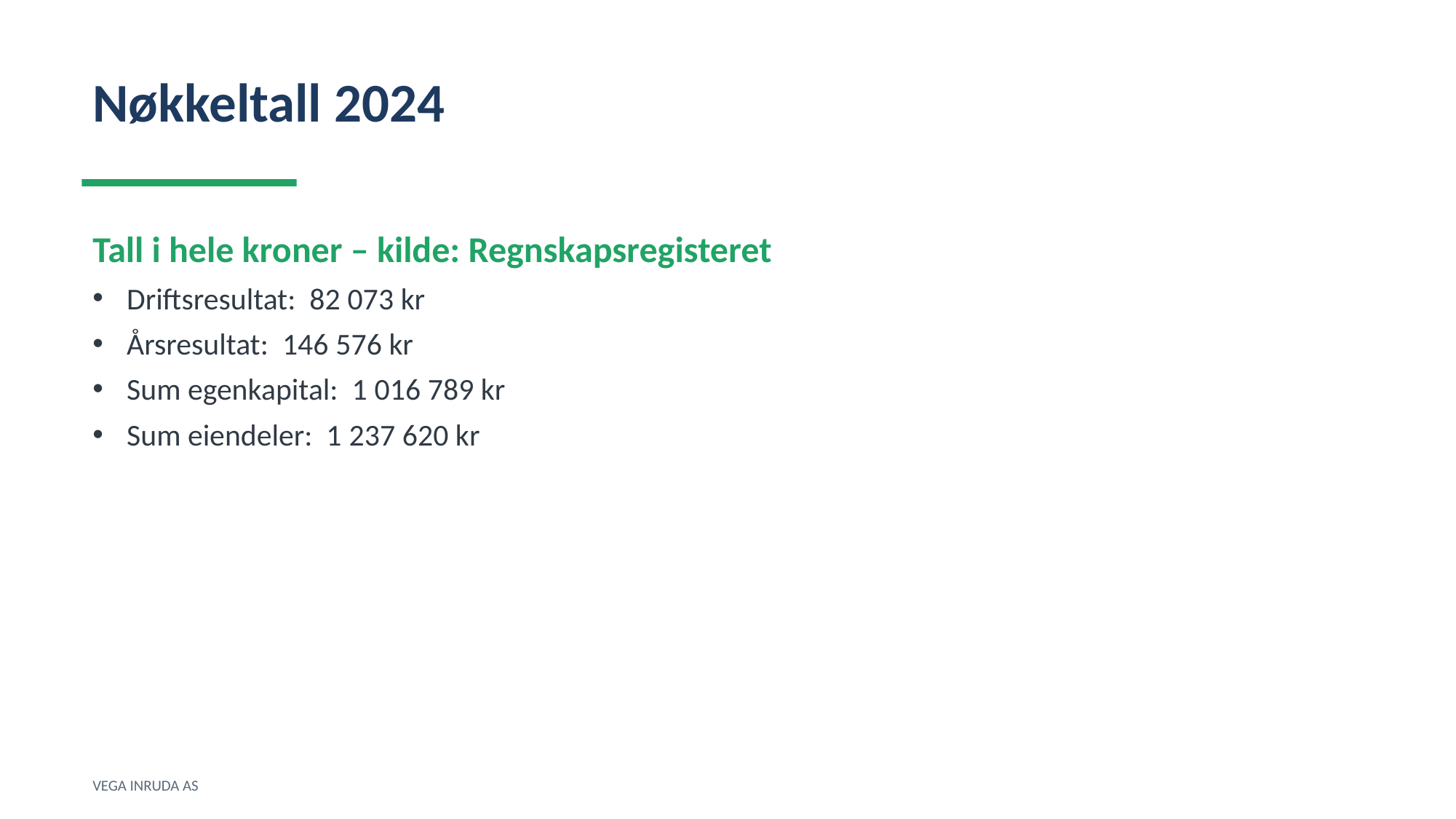

Nøkkeltall 2024

Tall i hele kroner – kilde: Regnskapsregisteret
Driftsresultat:  82 073 kr
Årsresultat:  146 576 kr
Sum egenkapital:  1 016 789 kr
Sum eiendeler:  1 237 620 kr
VEGA INRUDA AS